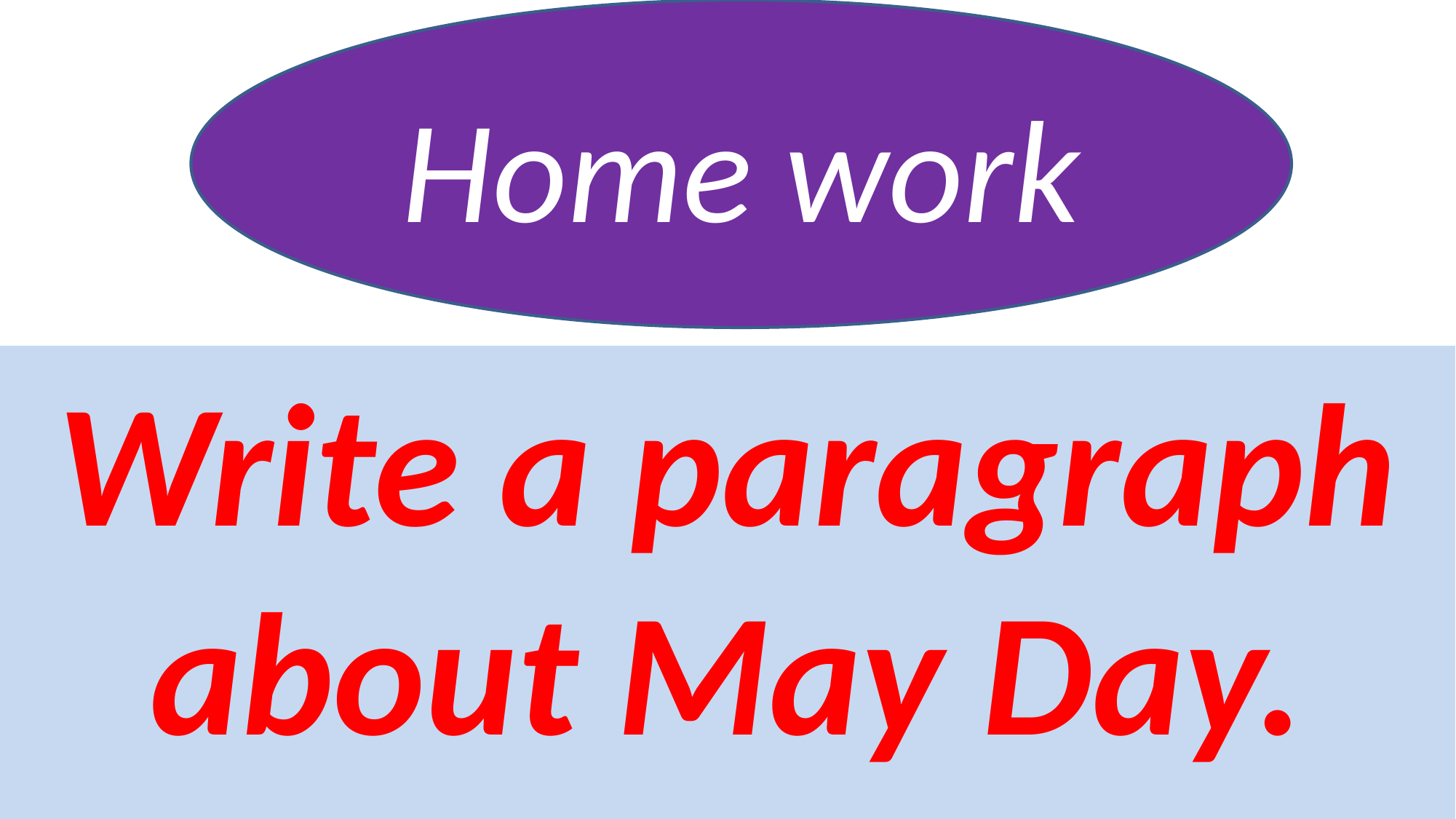

Home work
Write a paragraph about May Day.